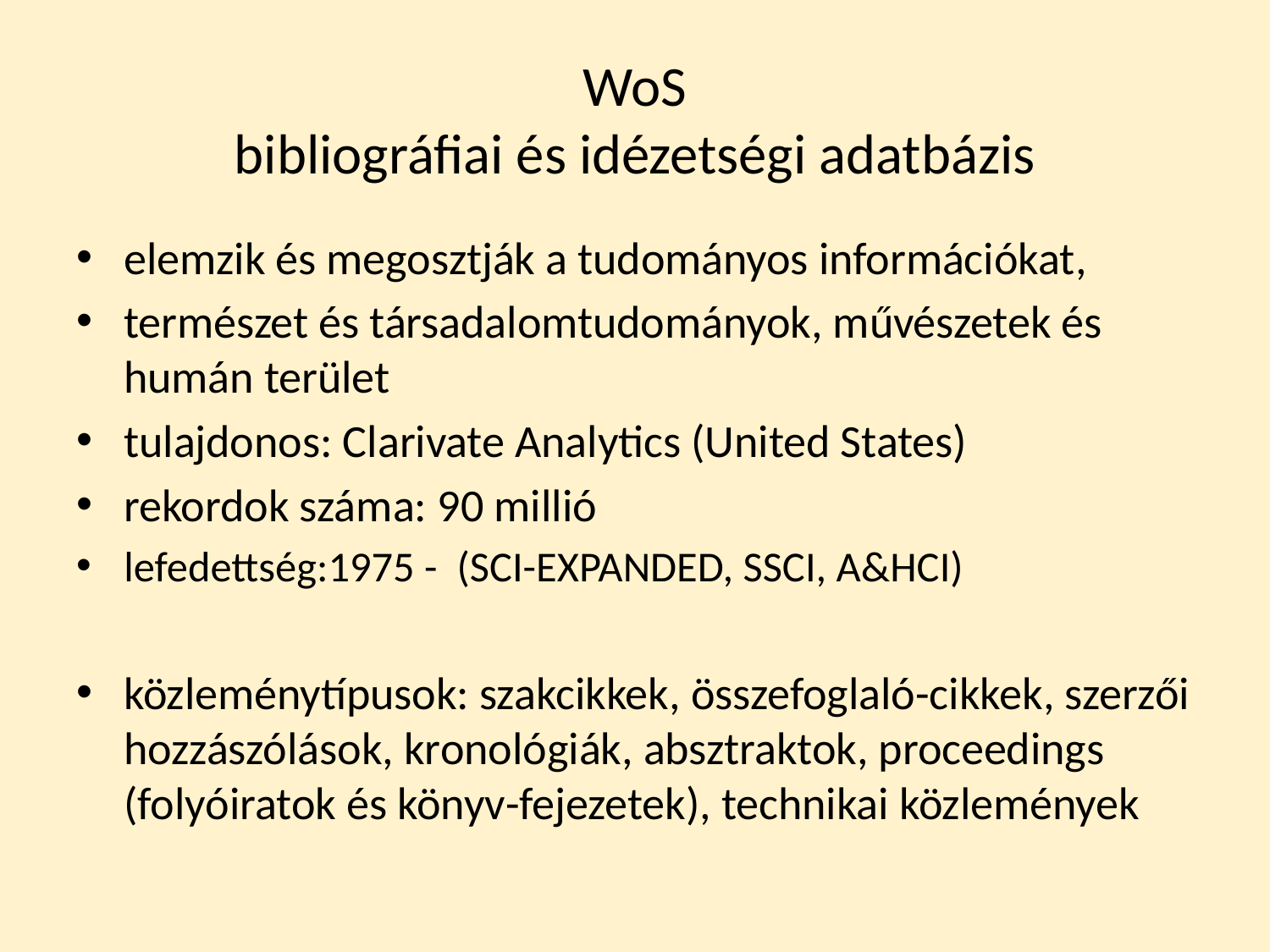

# WoS bibliográfiai és idézetségi adatbázis
elemzik és megosztják a tudományos információkat,
természet és társadalomtudományok, művészetek és humán terület
tulajdonos: Clarivate Analytics (United States)
rekordok száma: 90 millió
lefedettség:1975 -  (SCI-EXPANDED, SSCI, A&HCI)

közleménytípusok: szakcikkek, összefoglaló-cikkek, szerzői hozzászólások, kronológiák, absztraktok, proceedings (folyóiratok és könyv-fejezetek), technikai közlemények